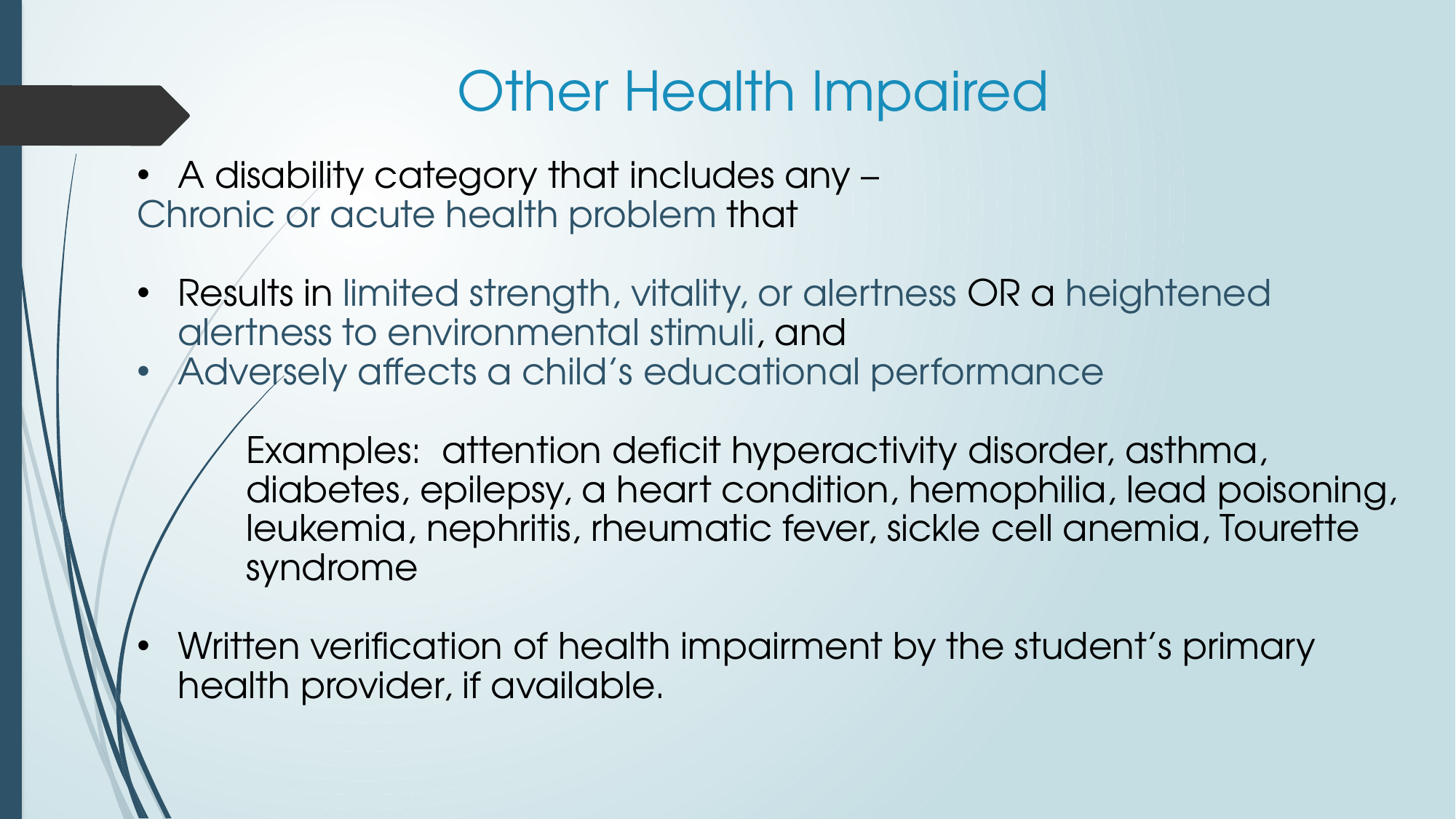

# Other Health Impaired
A disability category that includes any –
Chronic or acute health problem that

Results in limited strength, vitality, or alertness OR a heightened alertness to environmental stimuli, and
Adversely affects a child’s educational performance

Examples:  attention deficit hyperactivity disorder, asthma, diabetes, epilepsy, a heart condition, hemophilia, lead poisoning, leukemia, nephritis, rheumatic fever, sickle cell anemia, Tourette syndrome

Written verification of health impairment by the student’s primary health provider, if available.